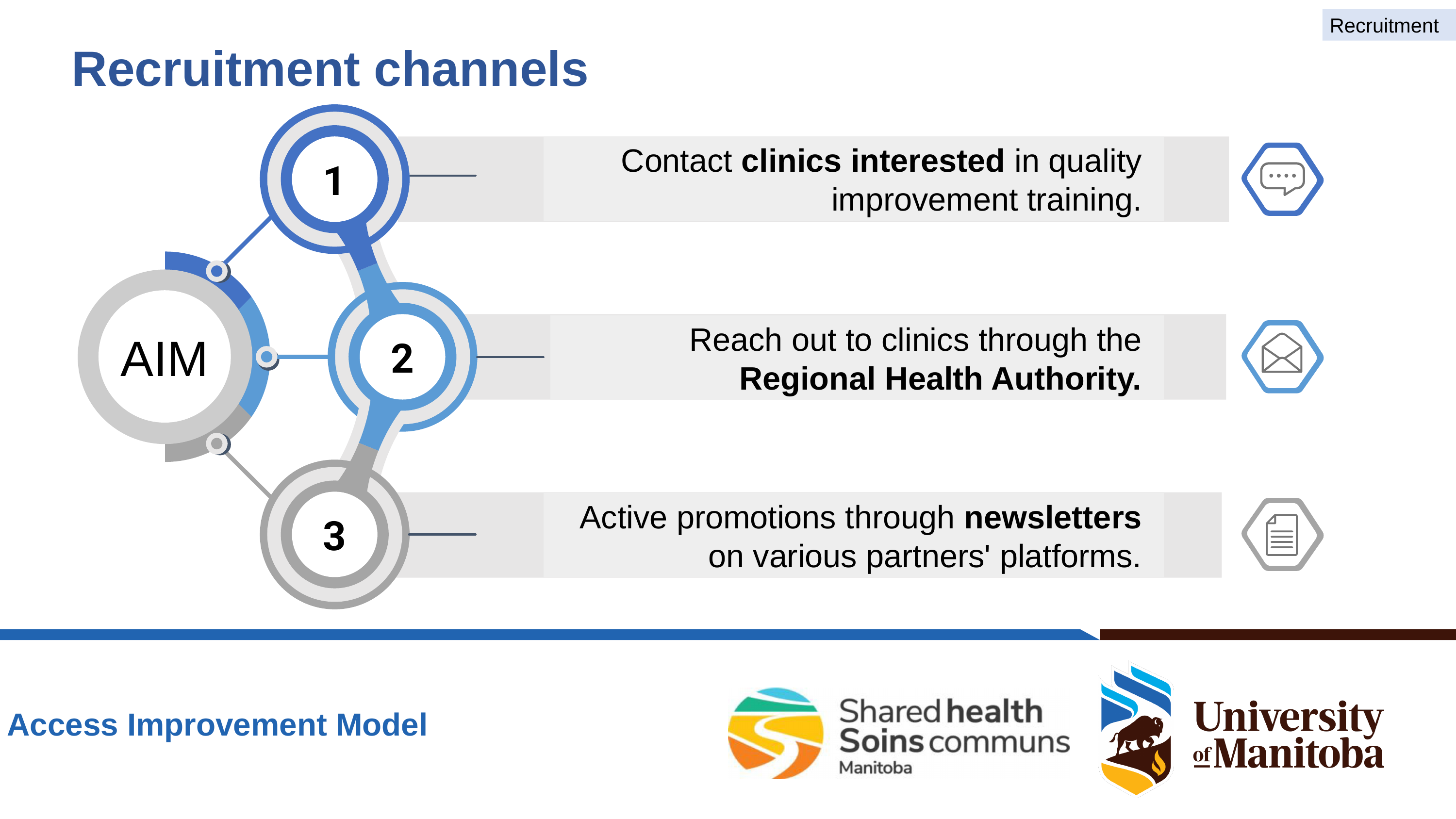

Recruitment
# Recruitment channels

1

Contact clinics interested in quality improvement training.

2

AIM

Reach out to clinics through the Regional Health Authority.

3

Active promotions through newsletters on various partners' platforms.